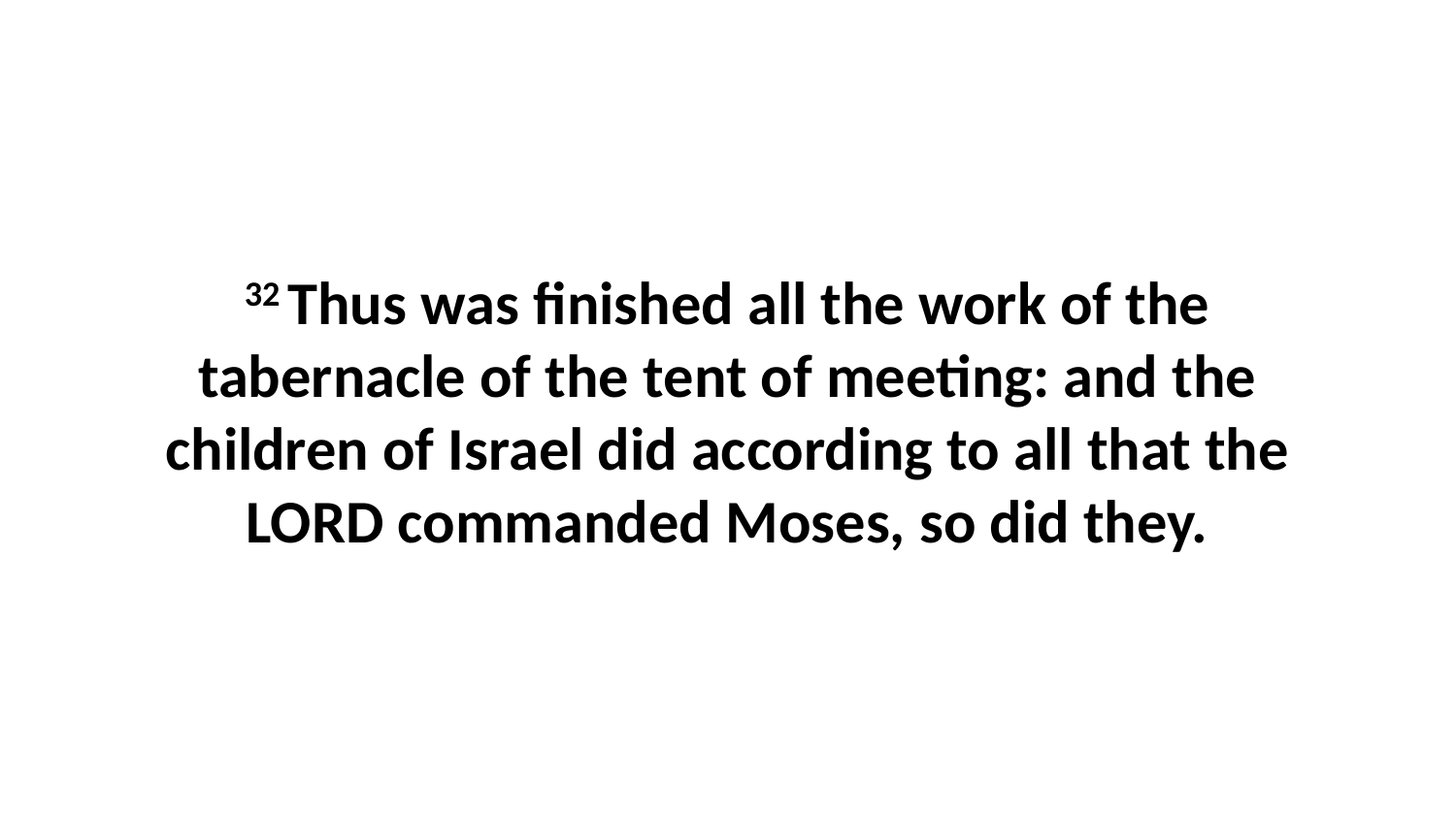

32 Thus was finished all the work of the tabernacle of the tent of meeting: and the children of Israel did according to all that the LORD commanded Moses, so did they.